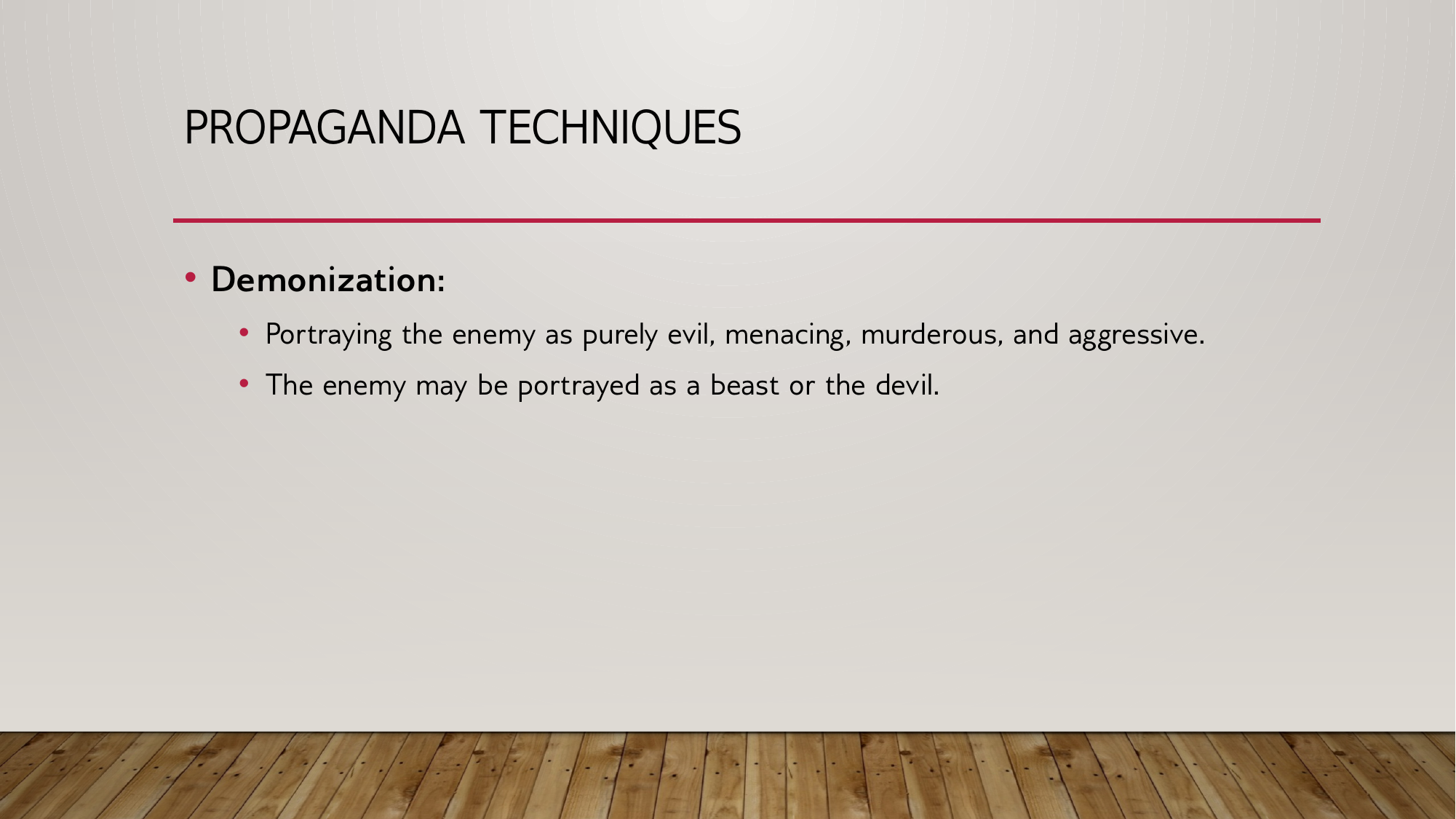

# Propaganda Techniques
Demonization:
Portraying the enemy as purely evil, menacing, murderous, and aggressive.
The enemy may be portrayed as a beast or the devil.